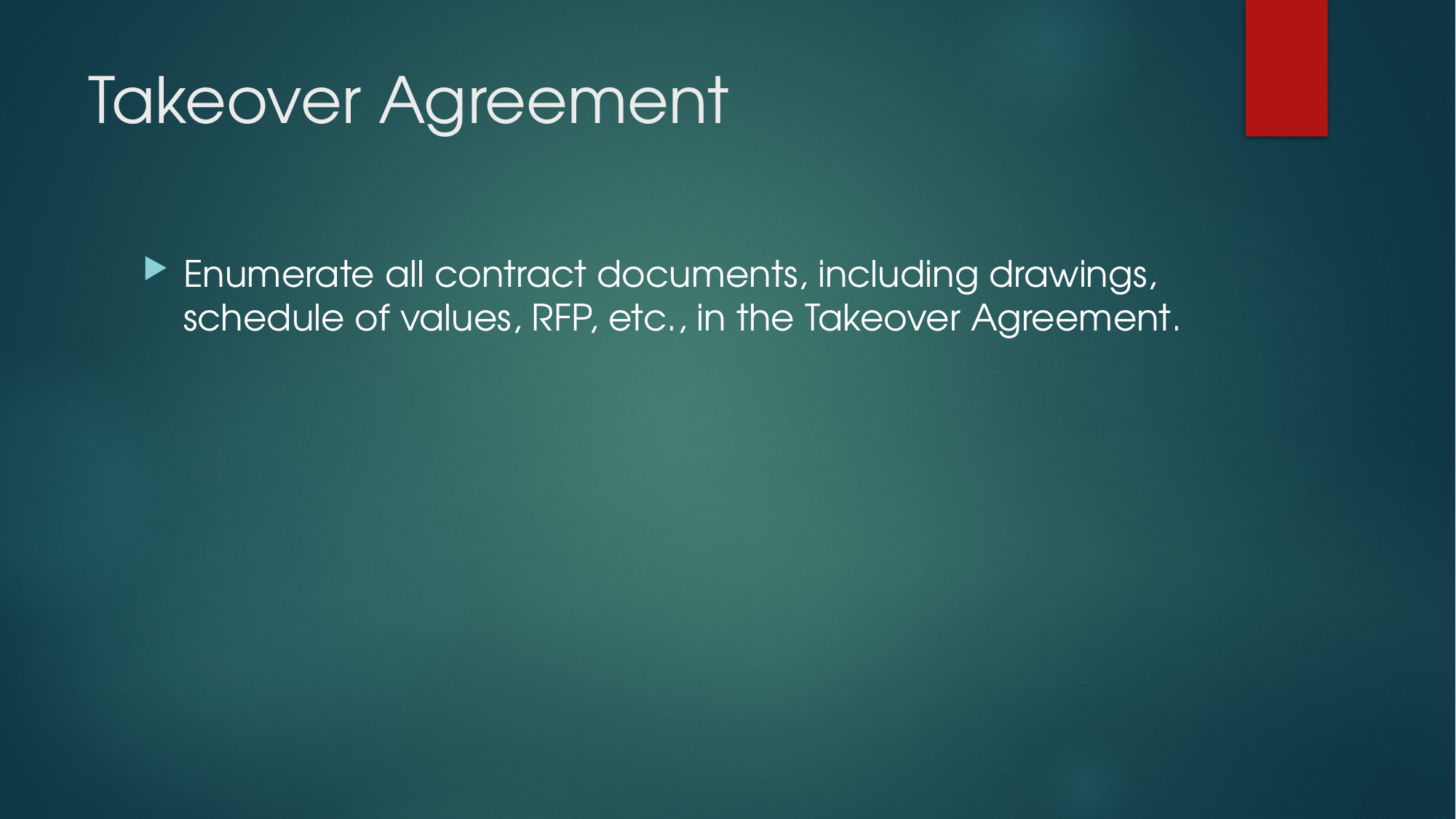

# Takeover Agreement
Enumerate all contract documents, including drawings, schedule of values, RFP, etc., in the Takeover Agreement.